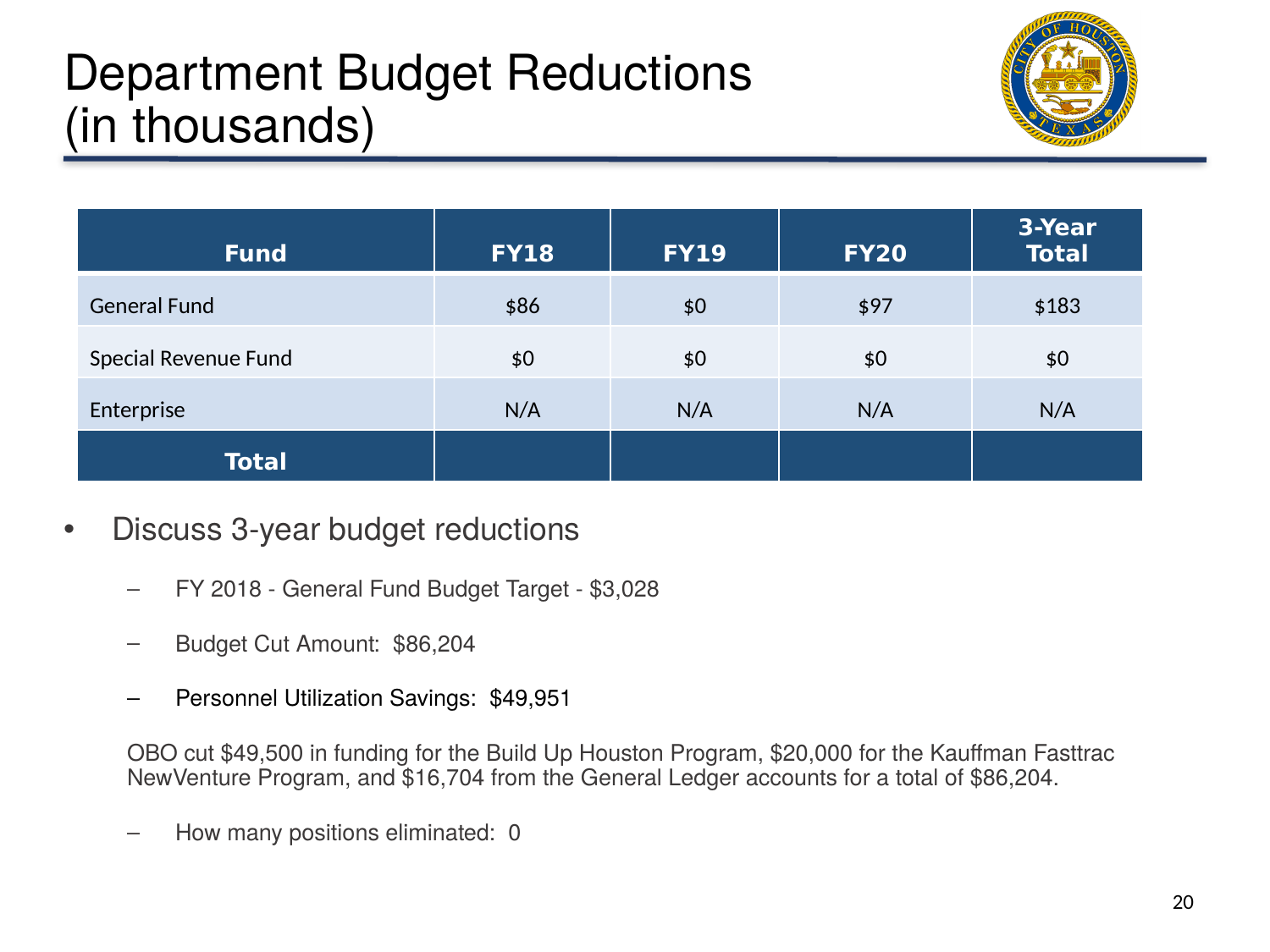

# Department Budget Reductions (in thousands)
| Fund | FY18 | FY19 | FY20 | 3-Year Total |
| --- | --- | --- | --- | --- |
| General Fund | $86 | $0 | $97 | $183 |
| Special Revenue Fund | $0 | $0 | $0 | $0 |
| Enterprise | N/A | N/A | N/A | N/A |
| Total |  |  |  |  |
Discuss 3-year budget reductions
FY 2018 - General Fund Budget Target - $3,028
Budget Cut Amount:  $86,204
Personnel Utilization Savings:  $49,951
OBO cut $49,500 in funding for the Build Up Houston Program, $20,000 for the Kauffman Fasttrac NewVenture Program, and $16,704 from the General Ledger accounts for a total of $86,204.
How many positions eliminated:  0

20